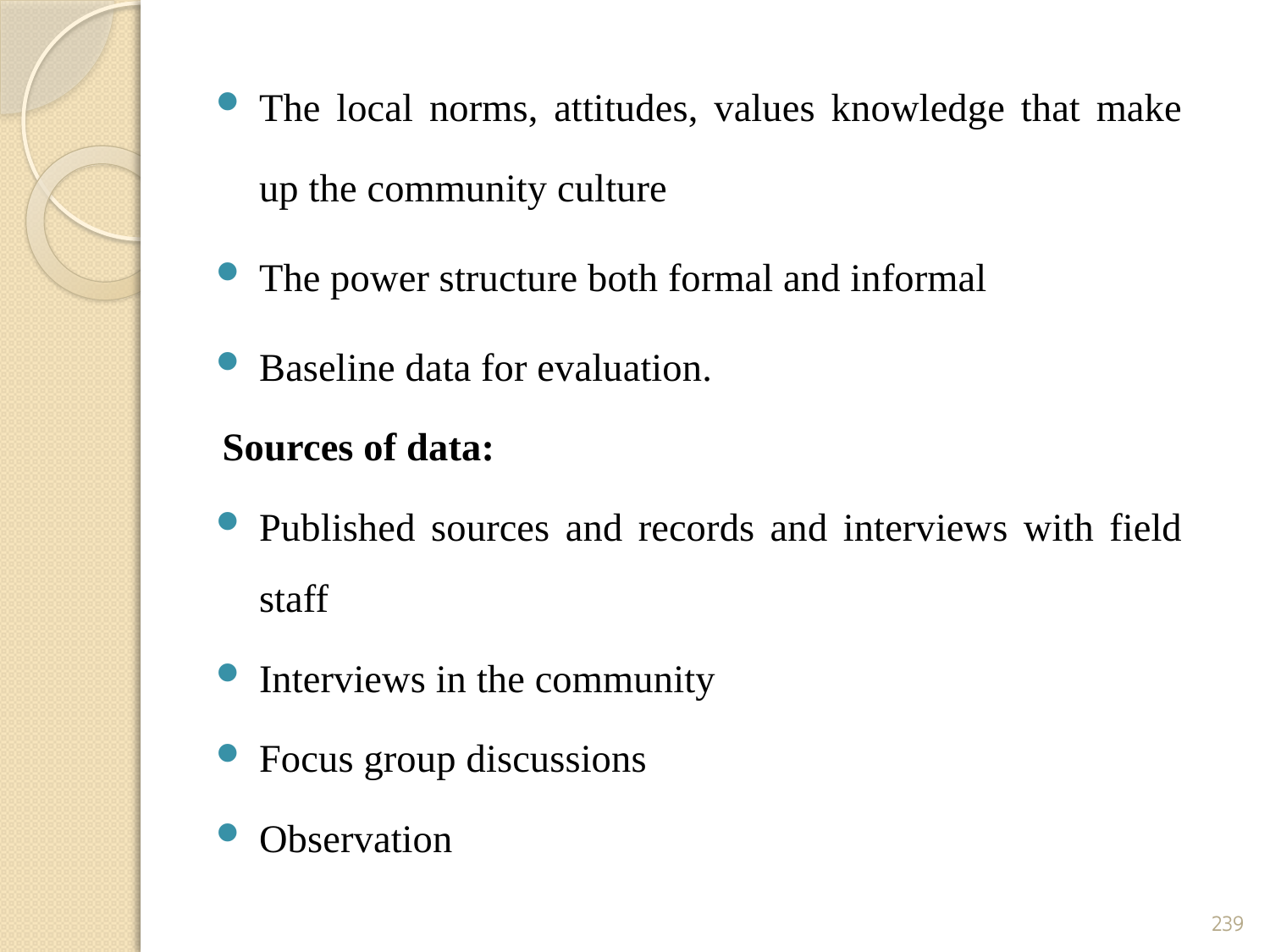

The local norms, attitudes, values knowledge that make up the community culture
The power structure both formal and informal
Baseline data for evaluation.
Sources of data:
Published sources and records and interviews with field staff
Interviews in the community
Focus group discussions
Observation

239